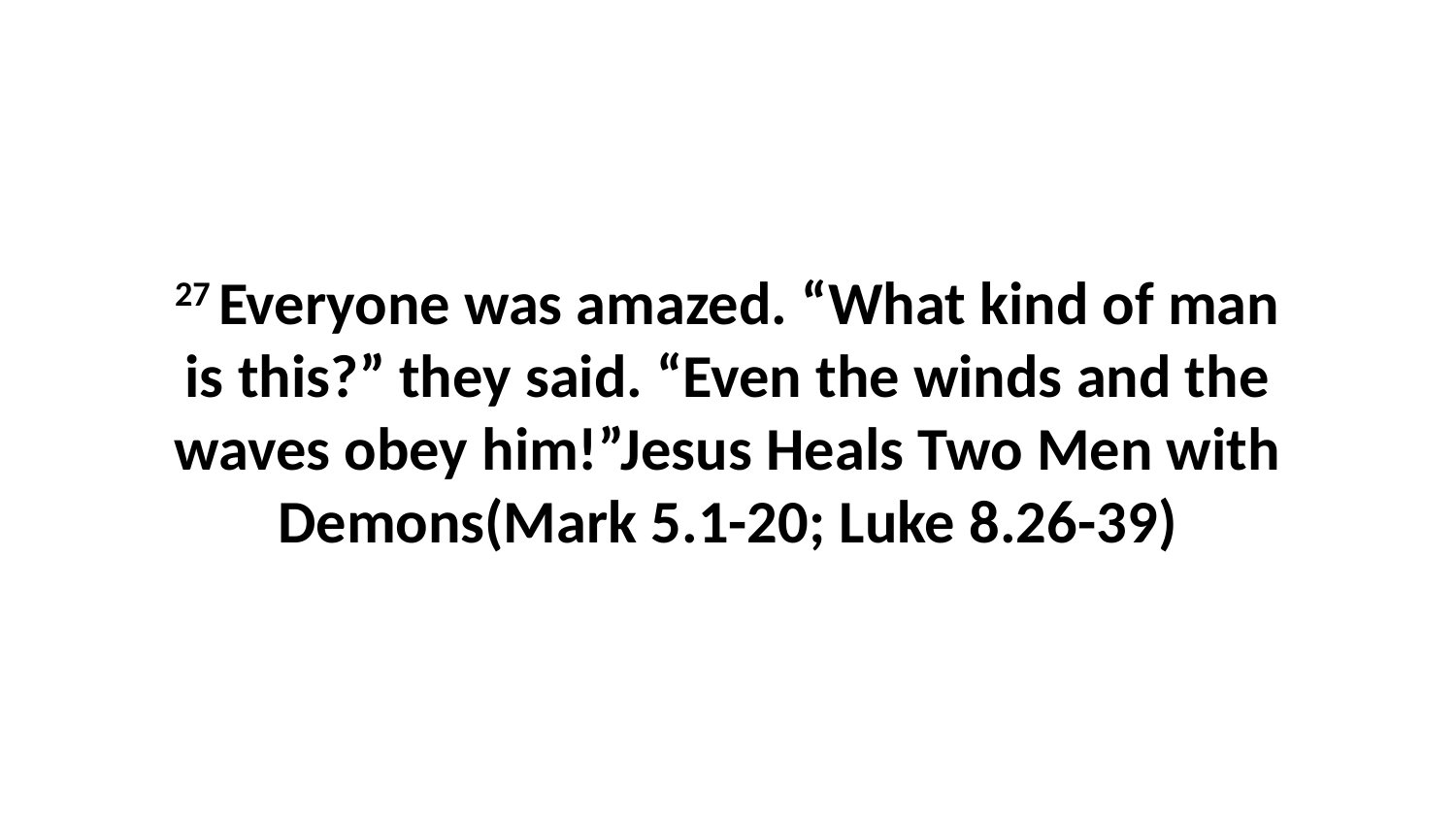

27 Everyone was amazed. “What kind of man is this?” they said. “Even the winds and the waves obey him!”Jesus Heals Two Men with Demons(Mark 5.1-20; Luke 8.26-39)